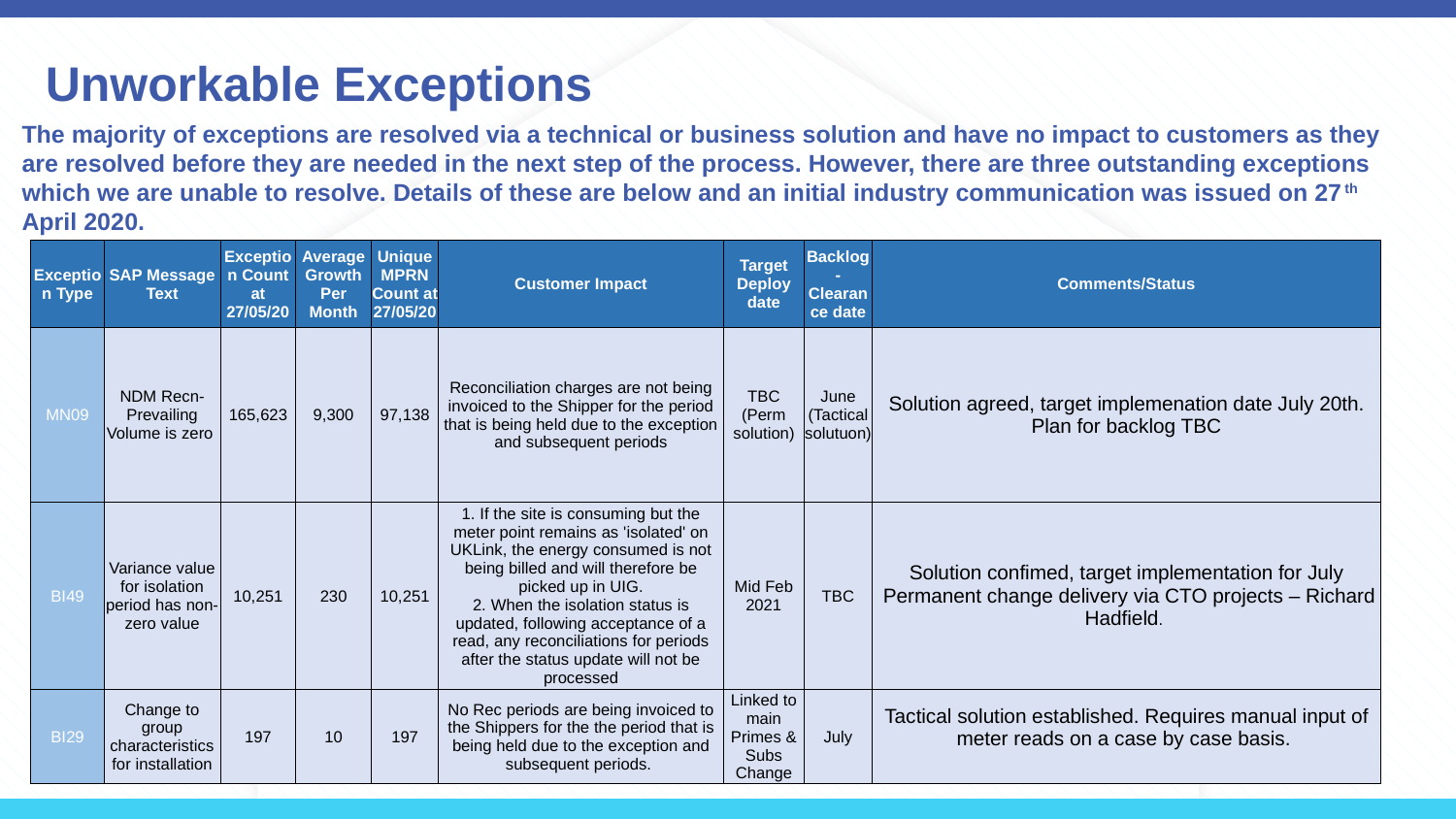

# Unworkable Exceptions
The majority of exceptions are resolved via a technical or business solution and have no impact to customers as they are resolved before they are needed in the next step of the process. However, there are three outstanding exceptions which we are unable to resolve. Details of these are below and an initial industry communication was issued on 27th April 2020.
| Exception Type | SAP Message Text | Exception Count at 27/05/20 | Average Growth Per Month | Unique MPRN Count at 27/05/20 | Customer Impact | Target Deploy date | Backlog - Clearance date | Comments/Status |
| --- | --- | --- | --- | --- | --- | --- | --- | --- |
| MN09 | NDM Recn- Prevailing Volume is zero | 165,623 | 9,300 | 97,138 | Reconciliation charges are not being invoiced to the Shipper for the period that is being held due to the exception and subsequent periods | TBC (Perm solution) | June (Tactical solutuon) | Solution agreed, target implemenation date July 20th. Plan for backlog TBC |
| BI49 | Variance value for isolation period has non-zero value | 10,251 | 230 | 10,251 | 1. If the site is consuming but the meter point remains as 'isolated' on UKLink, the energy consumed is not being billed and will therefore be picked up in UIG. 2. When the isolation status is updated, following acceptance of a read, any reconciliations for periods after the status update will not be processed | Mid Feb 2021 | TBC | Solution confimed, target implementation for July Permanent change delivery via CTO projects – Richard Hadfield. |
| BI29 | Change to group characteristics for installation | 197 | 10 | 197 | No Rec periods are being invoiced to the Shippers for the the period that is being held due to the exception and subsequent periods. | Linked to main Primes & Subs Change | July | Tactical solution established. Requires manual input of meter reads on a case by case basis. |